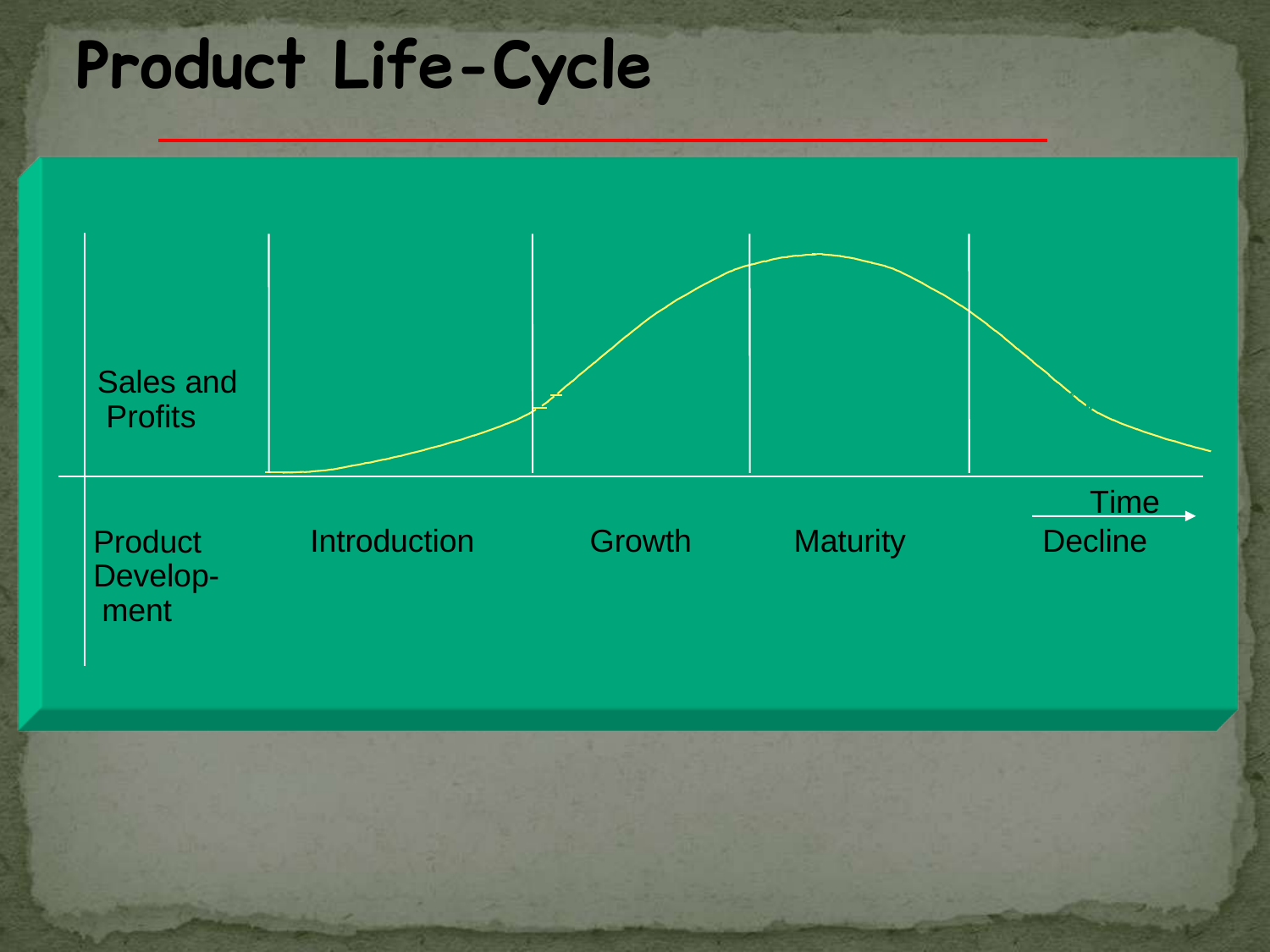

# Product Life-Cycle

Sales and  Profits
Time  Decline

Product  Develop-  ment
Introduction
Growth
Maturity